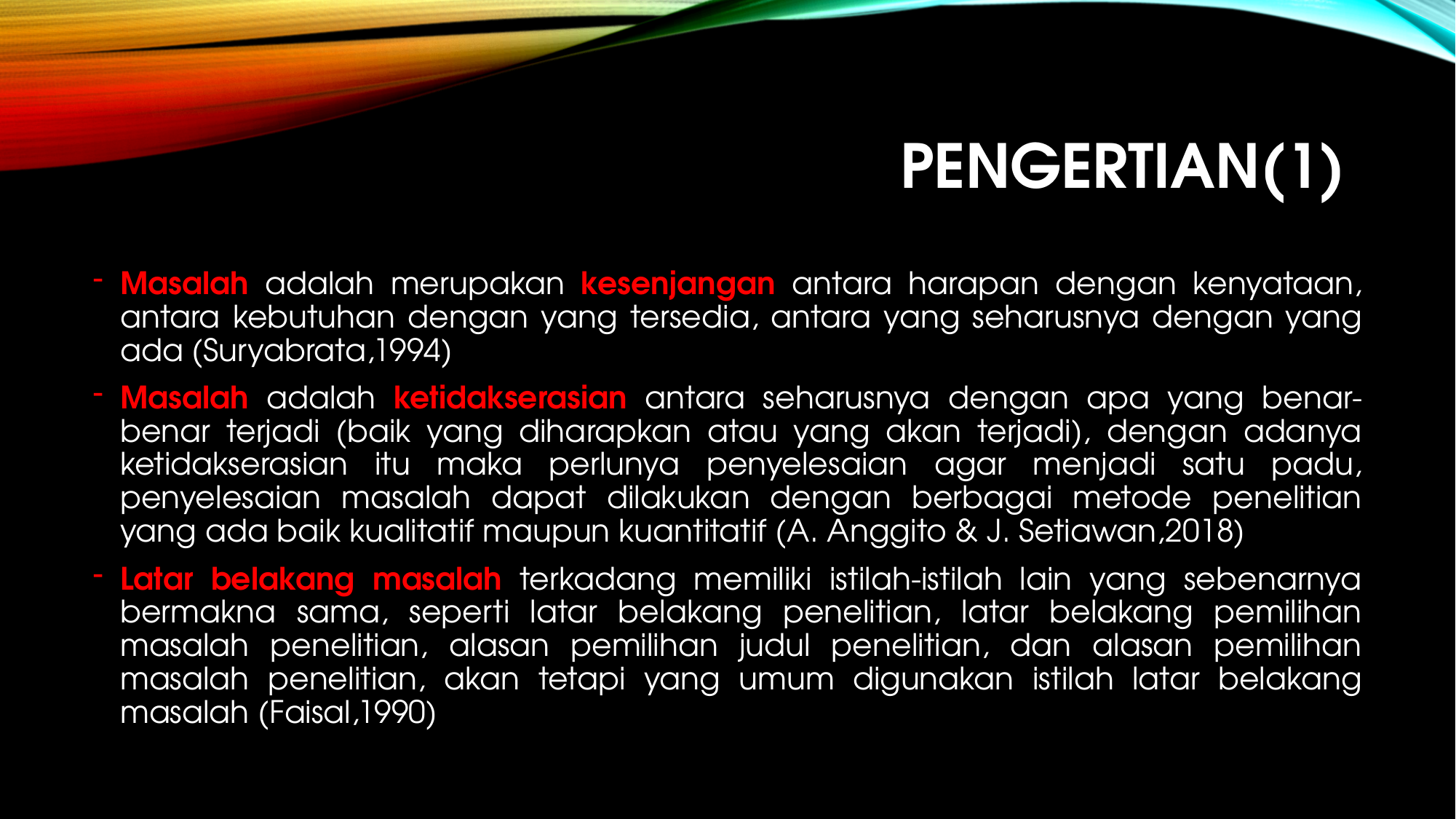

# Pengertian(1)
Masalah adalah merupakan kesenjangan antara harapan dengan kenyataan, antara kebutuhan dengan yang tersedia, antara yang seharusnya dengan yang ada (Suryabrata,1994)
Masalah adalah ketidakserasian antara seharusnya dengan apa yang benar-benar terjadi (baik yang diharapkan atau yang akan terjadi), dengan adanya ketidakserasian itu maka perlunya penyelesaian agar menjadi satu padu, penyelesaian masalah dapat dilakukan dengan berbagai metode penelitian yang ada baik kualitatif maupun kuantitatif (A. Anggito & J. Setiawan,2018)
Latar belakang masalah terkadang memiliki istilah-istilah lain yang sebenarnya bermakna sama, seperti latar belakang penelitian, latar belakang pemilihan masalah penelitian, alasan pemilihan judul penelitian, dan alasan pemilihan masalah penelitian, akan tetapi yang umum digunakan istilah latar belakang masalah (Faisal,1990)